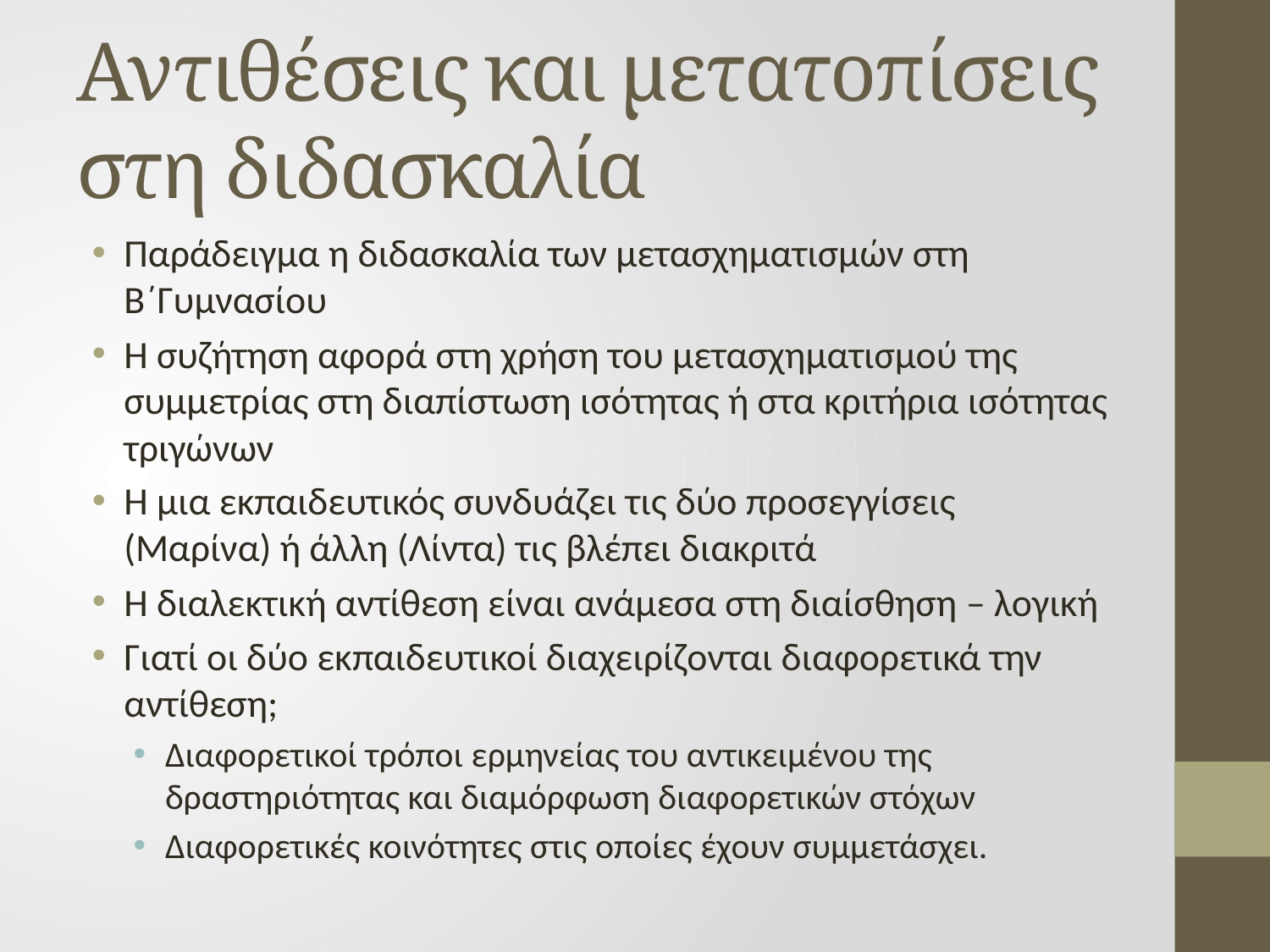

# Αντιθέσεις και μετατοπίσεις στη διδασκαλία
Παράδειγμα η διδασκαλία των μετασχηματισμών στη Β΄Γυμνασίου
Η συζήτηση αφορά στη χρήση του μετασχηματισμού της συμμετρίας στη διαπίστωση ισότητας ή στα κριτήρια ισότητας τριγώνων
Η μια εκπαιδευτικός συνδυάζει τις δύο προσεγγίσεις (Μαρίνα) ή άλλη (Λίντα) τις βλέπει διακριτά
Η διαλεκτική αντίθεση είναι ανάμεσα στη διαίσθηση – λογική
Γιατί οι δύο εκπαιδευτικοί διαχειρίζονται διαφορετικά την αντίθεση;
Διαφορετικοί τρόποι ερμηνείας του αντικειμένου της δραστηριότητας και διαμόρφωση διαφορετικών στόχων
Διαφορετικές κοινότητες στις οποίες έχουν συμμετάσχει.